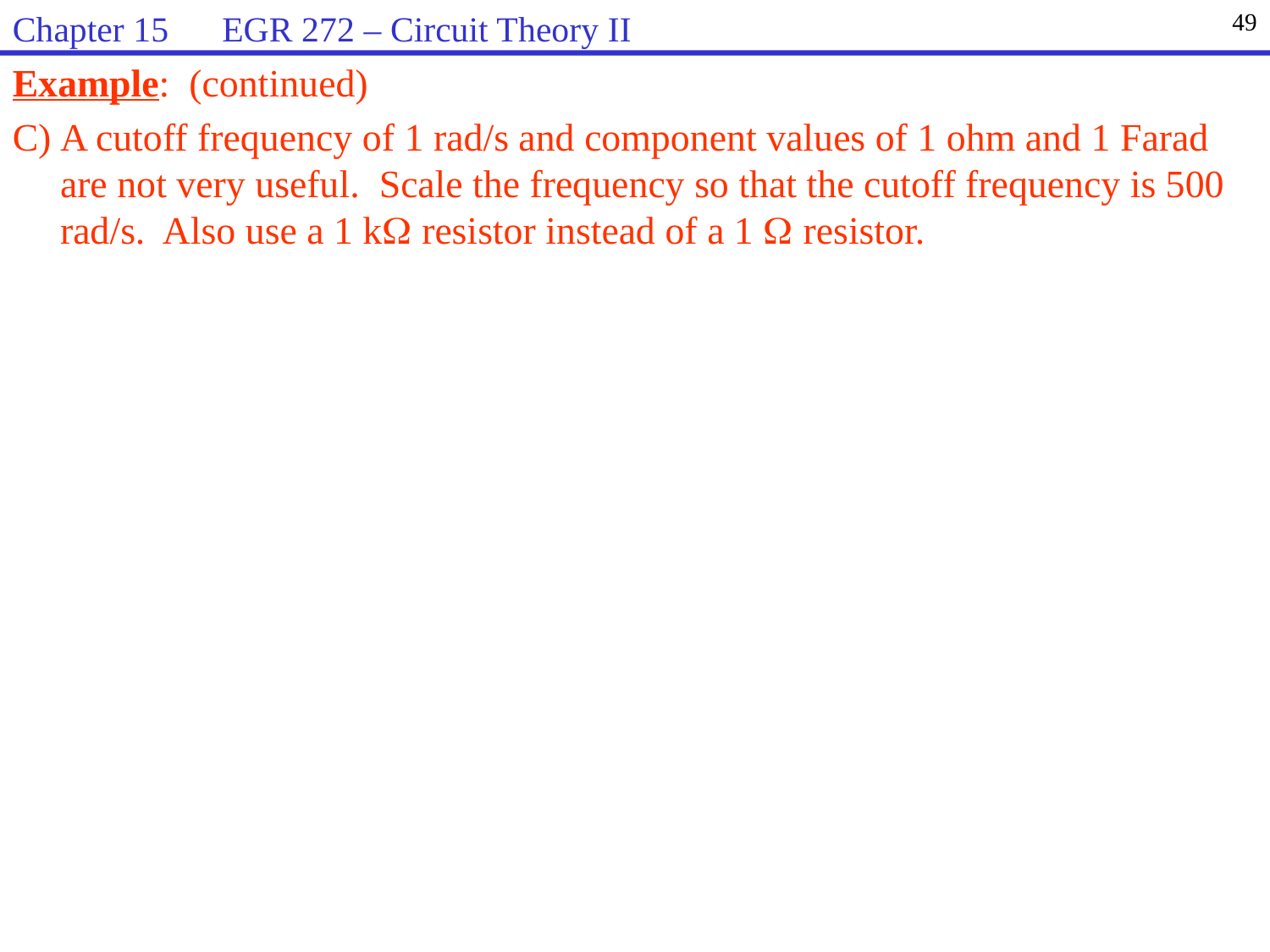

Chapter 15      EGR 272 – Circuit Theory II
49
Example:  (continued)
C)	A cutoff frequency of 1 rad/s and component values of 1 ohm and 1 Farad are not very useful.  Scale the frequency so that the cutoff frequency is 500 rad/s.  Also use a 1 kΩ resistor instead of a 1 Ω resistor.